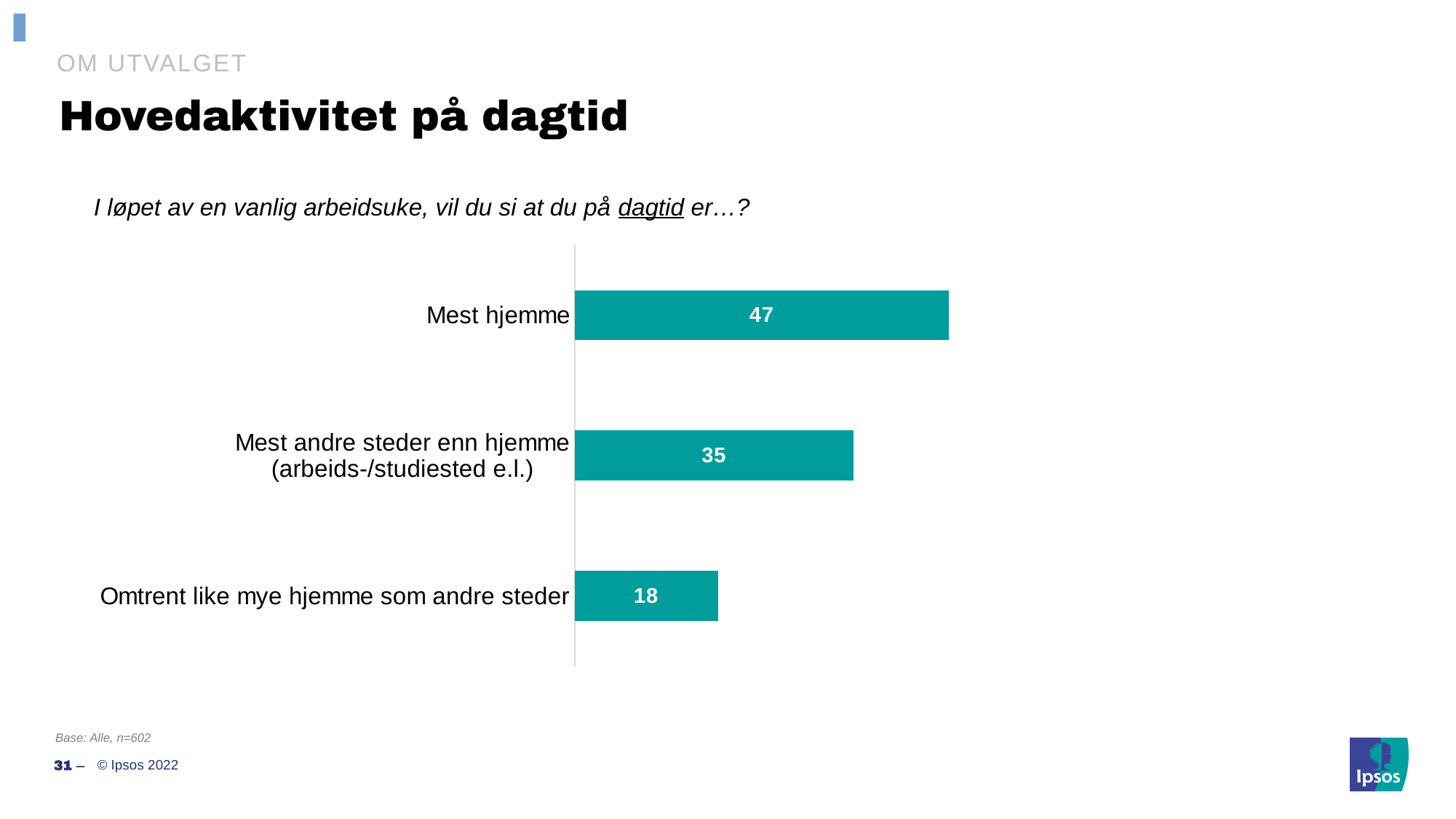

# Om utvalget
Hovedaktivitet på dagtid
I løpet av en vanlig arbeidsuke, vil du si at du på dagtid er…?

### Chart

| Category | Series 1 |
|---|---|
| Omtrent like mye hjemme som andre steder | 18.0 |
| Mest andre steder enn hjemme (arbeids-/studiested e.l.) | 35.0 |
| Mest hjemme | 47.0 |
Base: Alle, n=602
31 ‒